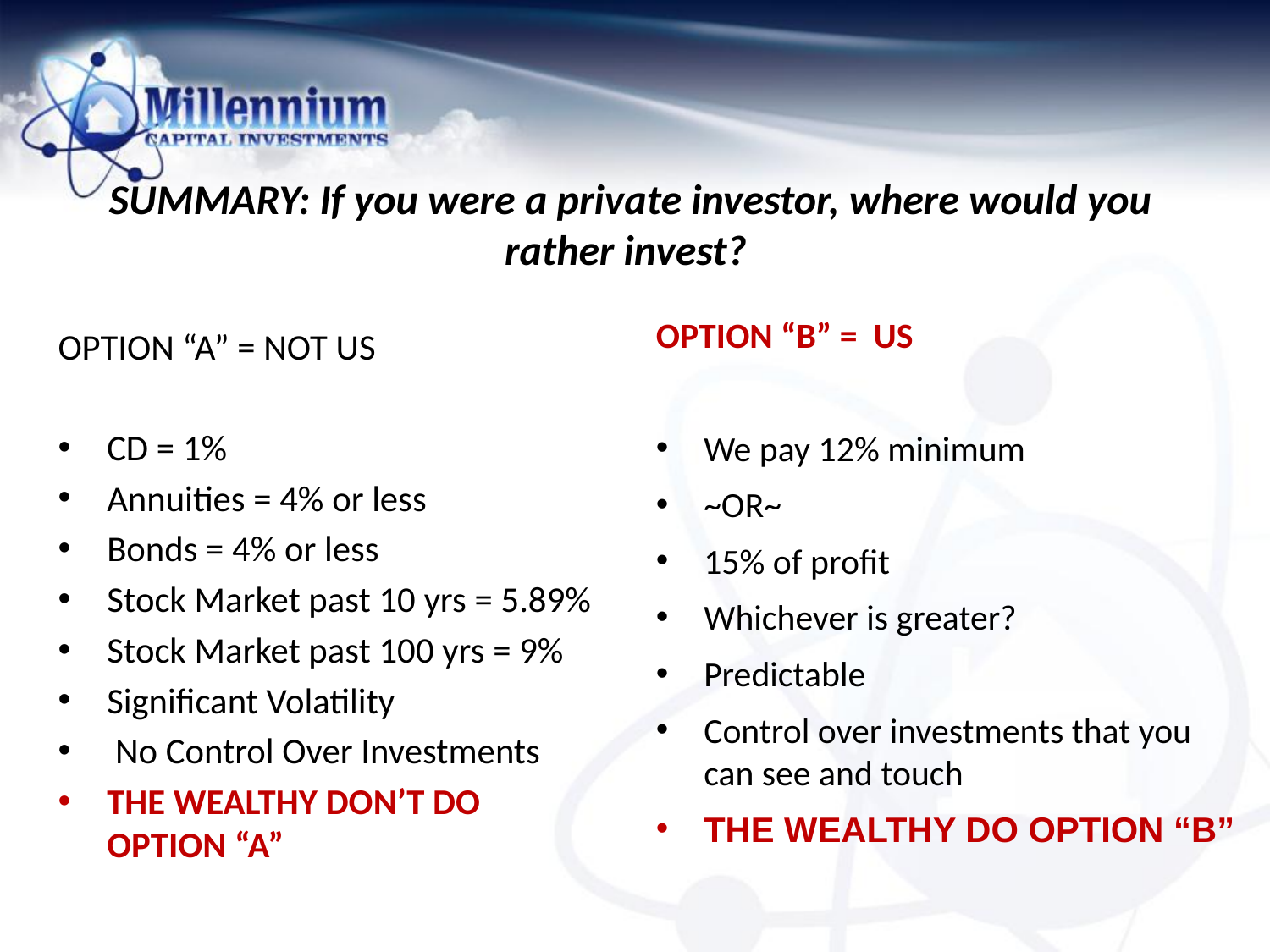

# SUMMARY: If you were a private investor, where would you rather invest?
OPTION “B” =  US

We pay 12% minimum
~OR~
15% of profit
Whichever is greater?
Predictable
Control over investments that you can see and touch
THE WEALTHY DO OPTION “B”

OPTION “A” = NOT US

CD = 1%
Annuities = 4% or less
Bonds = 4% or less
Stock Market past 10 yrs = 5.89%
Stock Market past 100 yrs = 9%
Significant Volatility
 No Control Over Investments
THE WEALTHY DON’T DO OPTION “A”